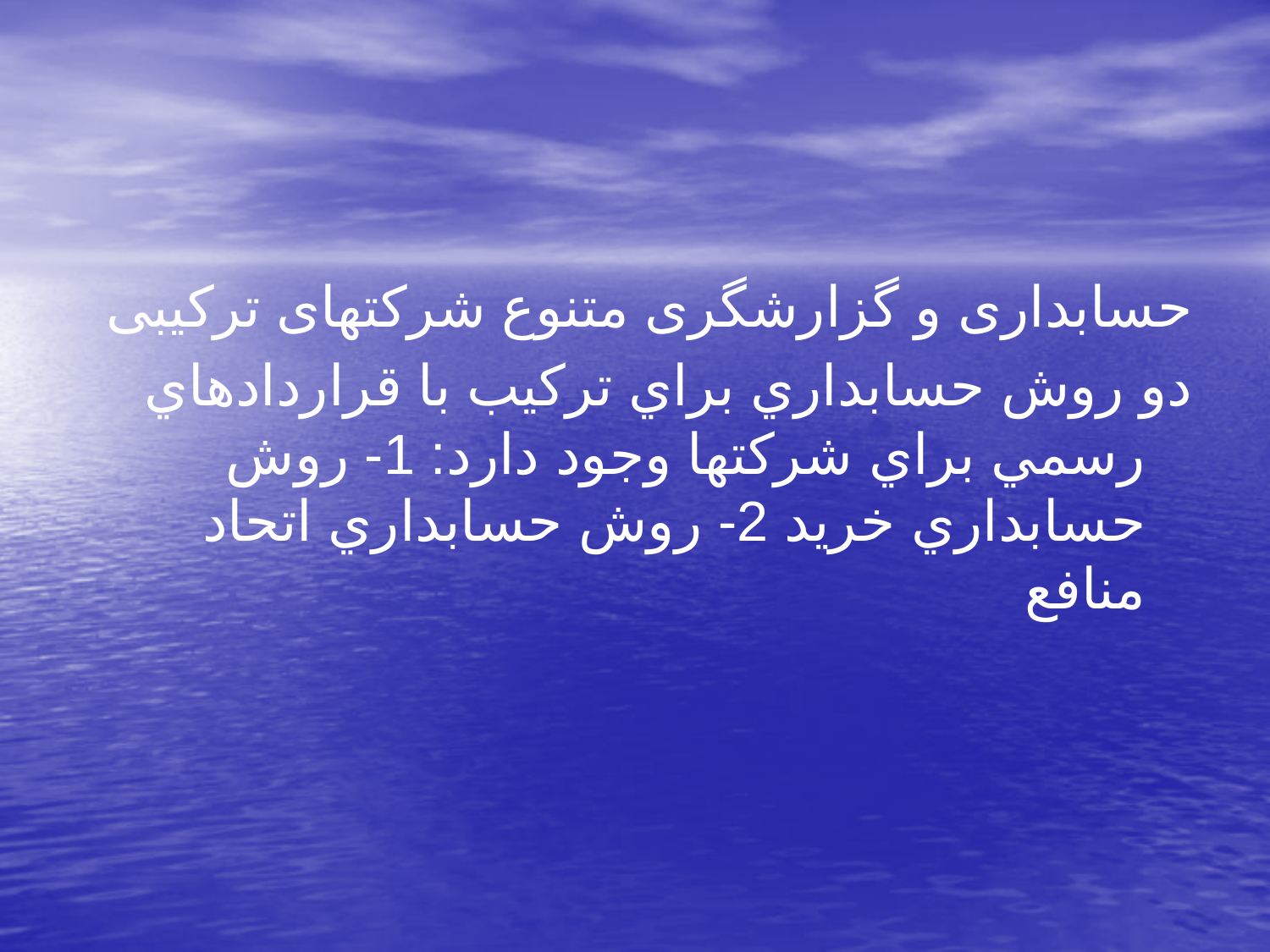

حسابداری و گزارشگری متنوع شرکتهای ترکیبی
دو روش حسابداري براي تركيب با قراردادهاي رسمي براي شركتها وجود دارد: 1- روش حسابداري خريد 2- روش حسابداري اتحاد منافع